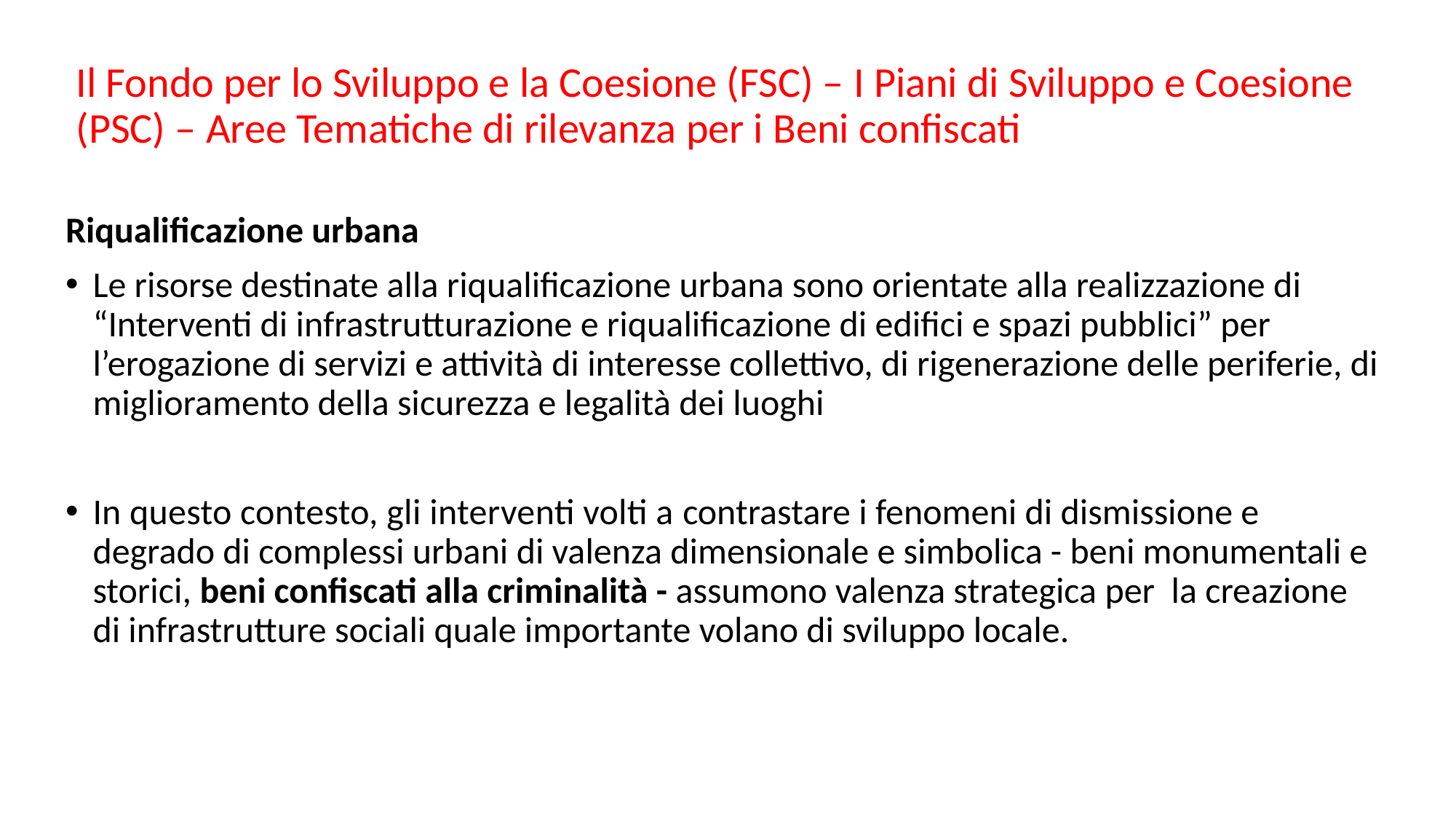

# Il Fondo per lo Sviluppo e la Coesione (FSC) – I Piani di Sviluppo e Coesione (PSC) – Aree Tematiche di rilevanza per i Beni confiscati
Riqualificazione urbana
Le risorse destinate alla riqualificazione urbana sono orientate alla realizzazione di “Interventi di infrastrutturazione e riqualificazione di edifici e spazi pubblici” per l’erogazione di servizi e attività di interesse collettivo, di rigenerazione delle periferie, di miglioramento della sicurezza e legalità dei luoghi

In questo contesto, gli interventi volti a contrastare i fenomeni di dismissione e degrado di complessi urbani di valenza dimensionale e simbolica - beni monumentali e storici, beni confiscati alla criminalità - assumono valenza strategica per  la creazione di infrastrutture sociali quale importante volano di sviluppo locale.